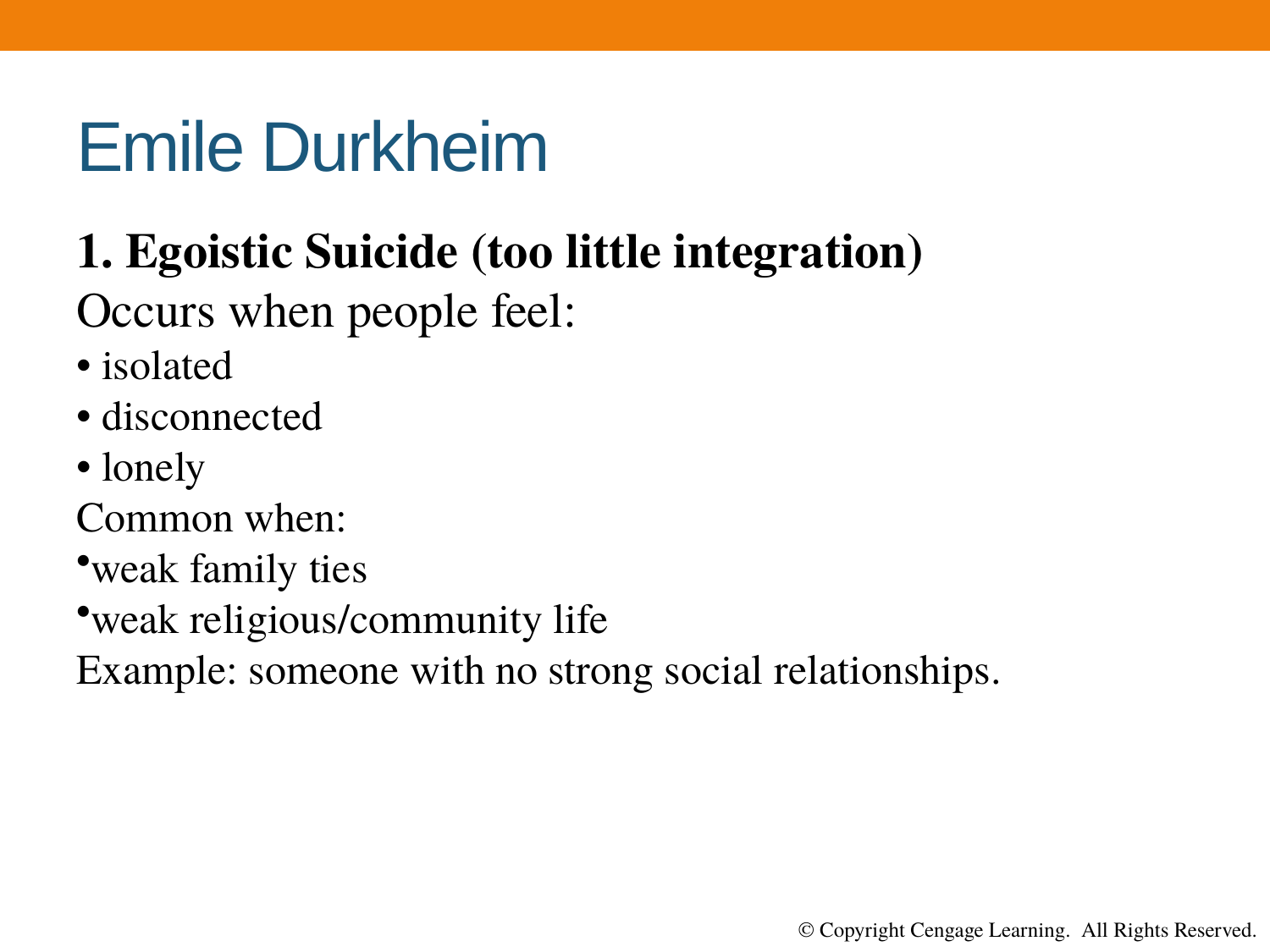

# Emile Durkheim
1. Egoistic Suicide (too little integration)
Occurs when people feel:
• isolated
• disconnected
• lonely
Common when:
weak family ties
weak religious/community life
Example: someone with no strong social relationships.